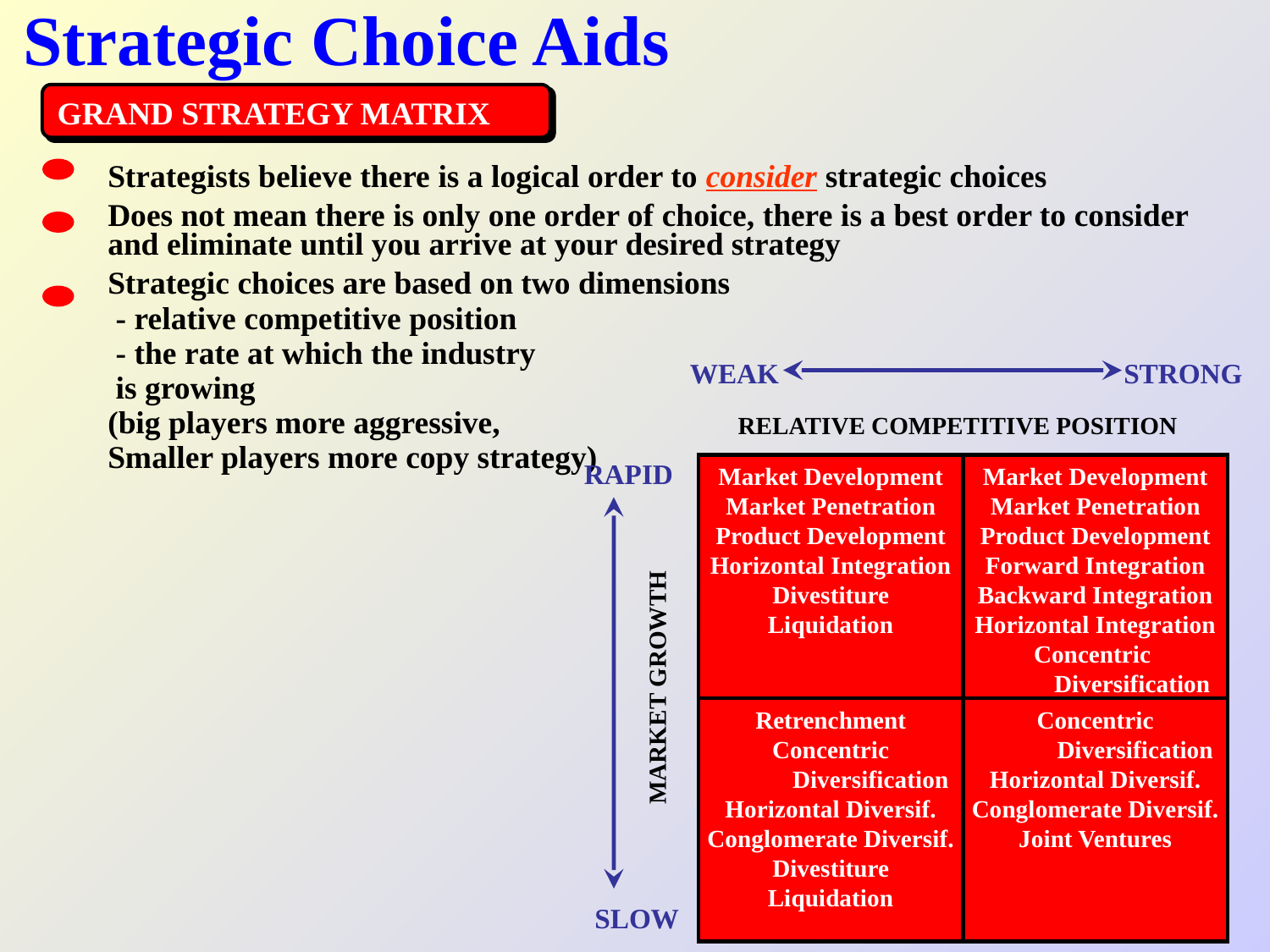

# Strategic Choice Aids
GRAND STRATEGY MATRIX

Strategists believe there is a logical order to consider strategic choices
Does not mean there is only one order of choice, there is a best order to consider and eliminate until you arrive at your desired strategy
Strategic choices are based on two dimensions
 - relative competitive position
 - the rate at which the industry
 is growing
(big players more aggressive,
Smaller players more copy strategy)

WEAK
STRONG

RELATIVE COMPETITIVE POSITION
RAPID

Market Development
Market Penetration
Product Development
Horizontal Integration
Divestiture
Liquidation
Market Development
Market Penetration
Product Development
Forward Integration
Backward Integration
Horizontal Integration
Concentric
            Diversification

MARKET GROWTH
Retrenchment
Concentric
             Diversification
Horizontal Diversif.
Conglomerate Diversif.
Divestiture
Liquidation
Concentric
             Diversification
Horizontal Diversif.
Conglomerate Diversif.
Joint Ventures
SLOW